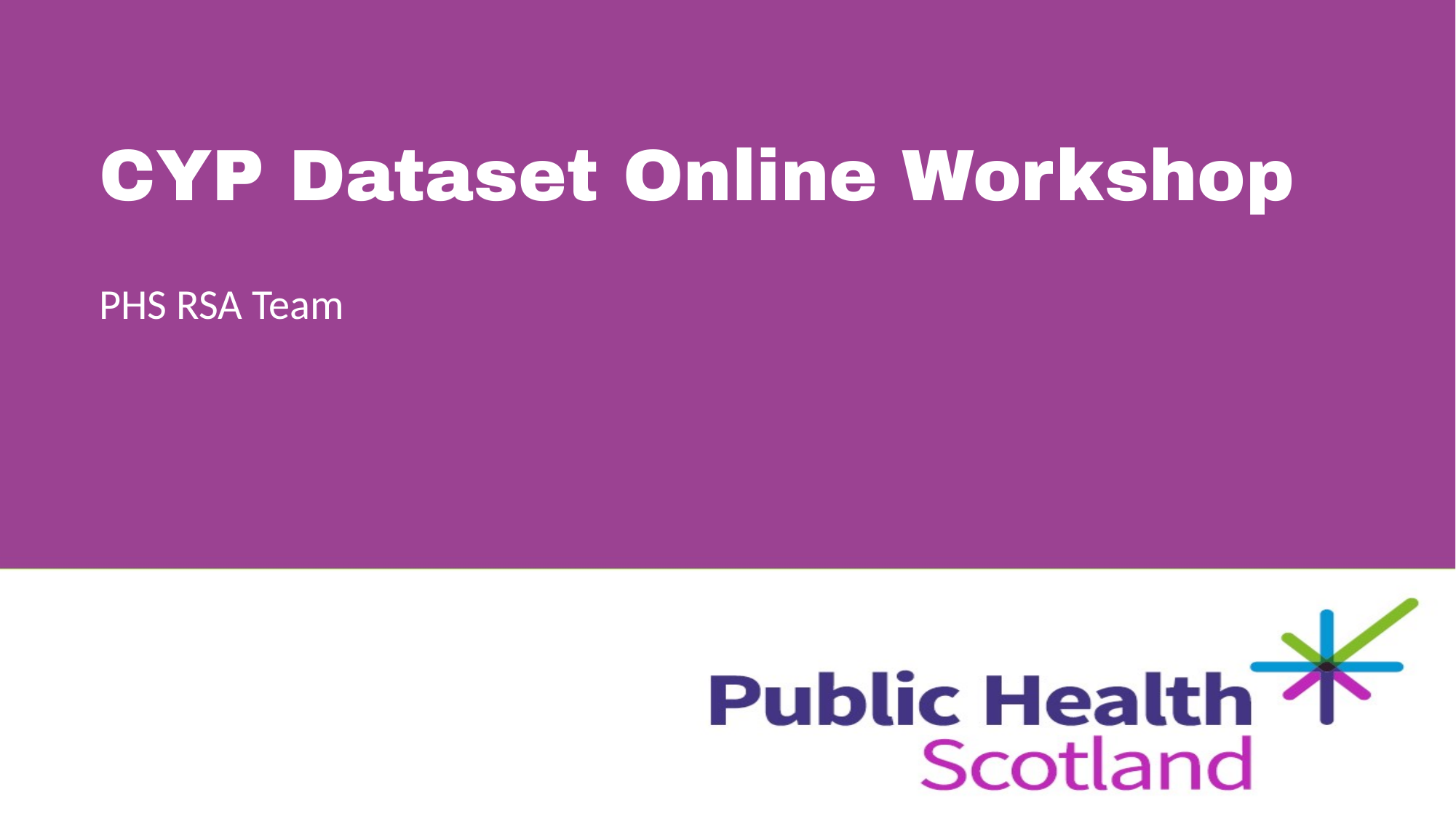

# CYP Dataset Online Workshop
PHS RSA Team